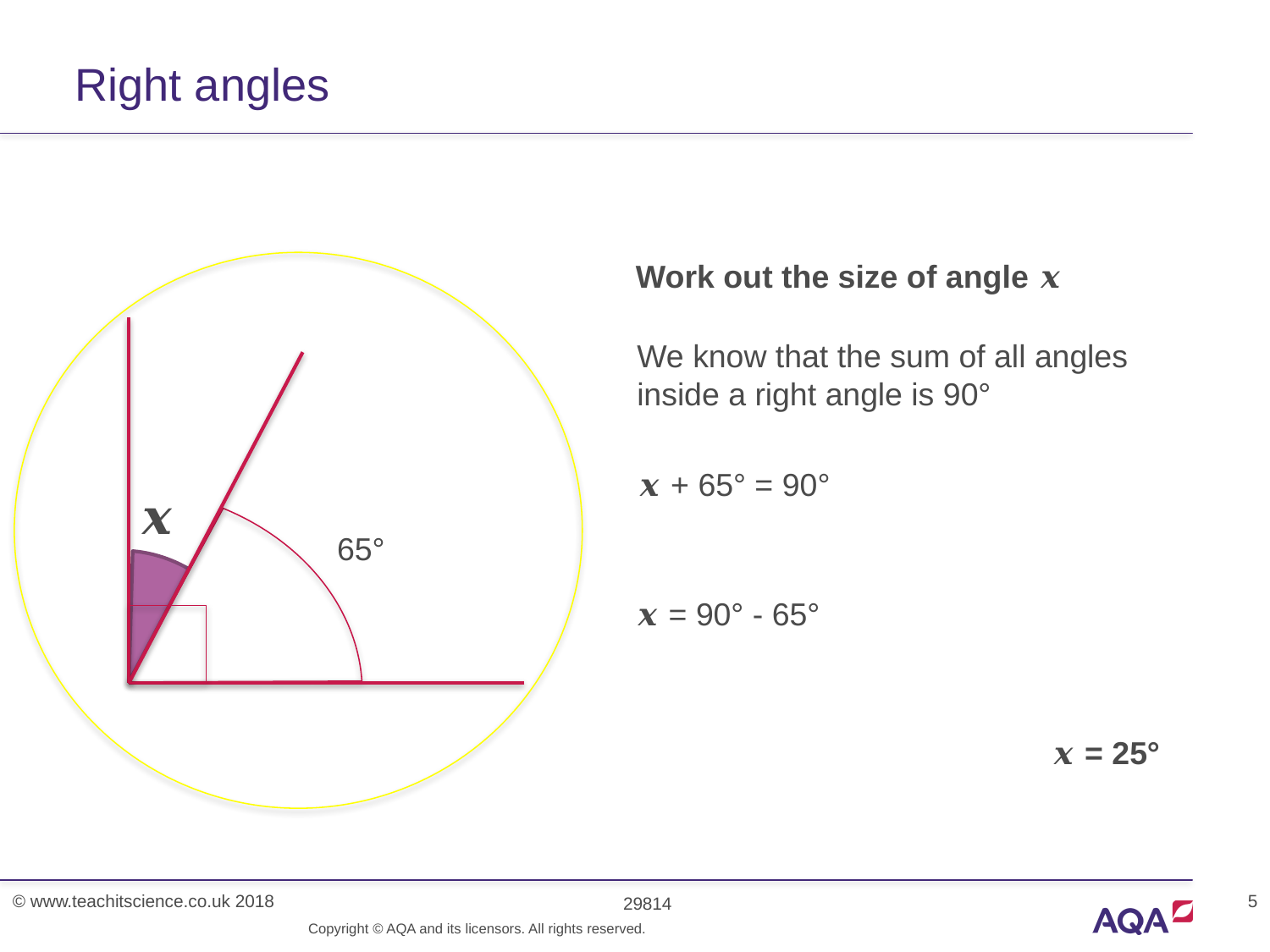

# Right angles
Work out the size of angle 𝒙

𝒙
65°

We know that the sum of all angles inside a right angle is 90°

𝒙 + 65° = 90°

𝒙 = 90° - 65°

𝒙 = 25°
Copyright © AQA and its licensors. All rights reserved.